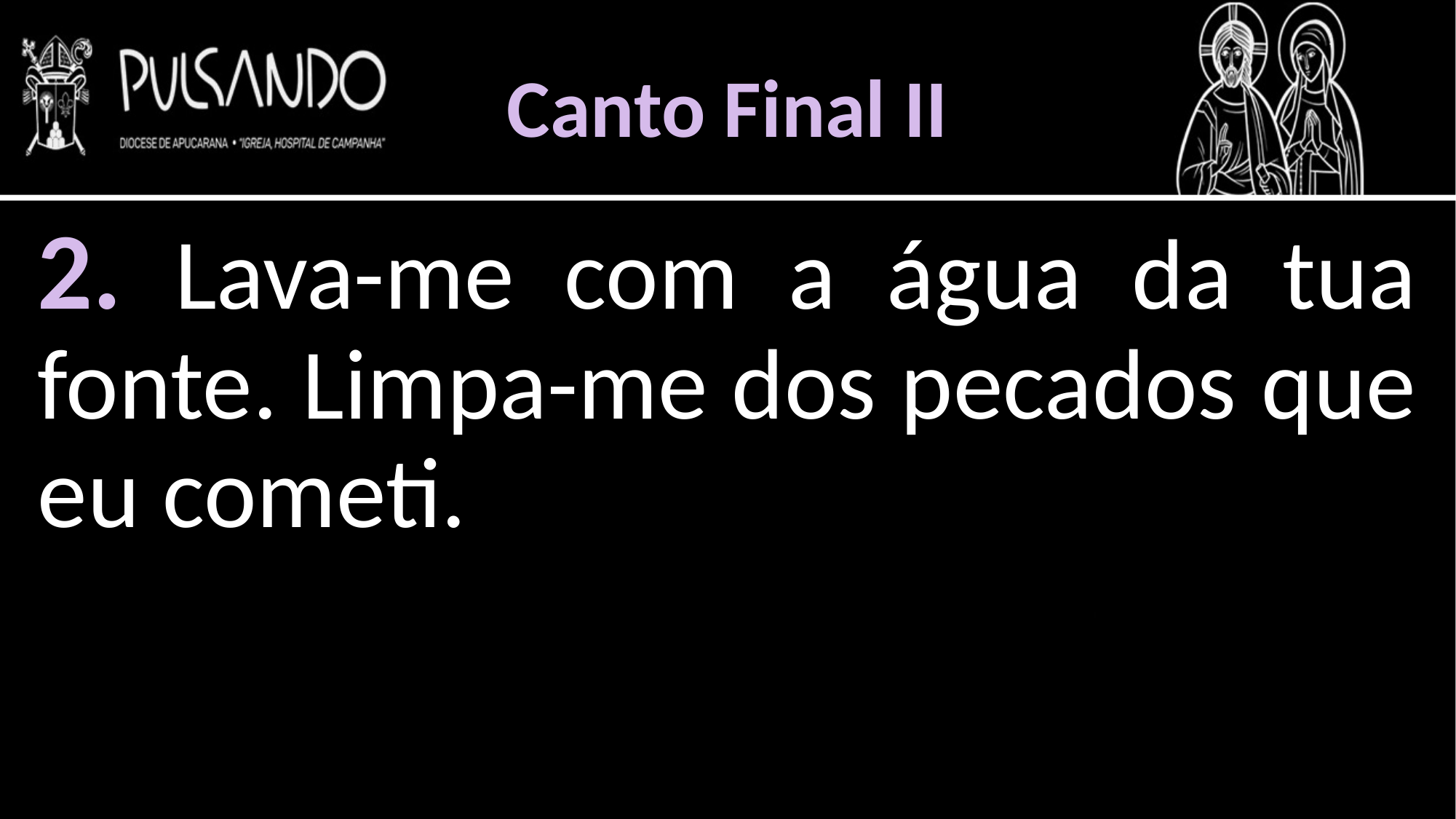

Canto Final II
2. Lava-me com a água da tua fonte. Limpa-me dos pecados que eu cometi.